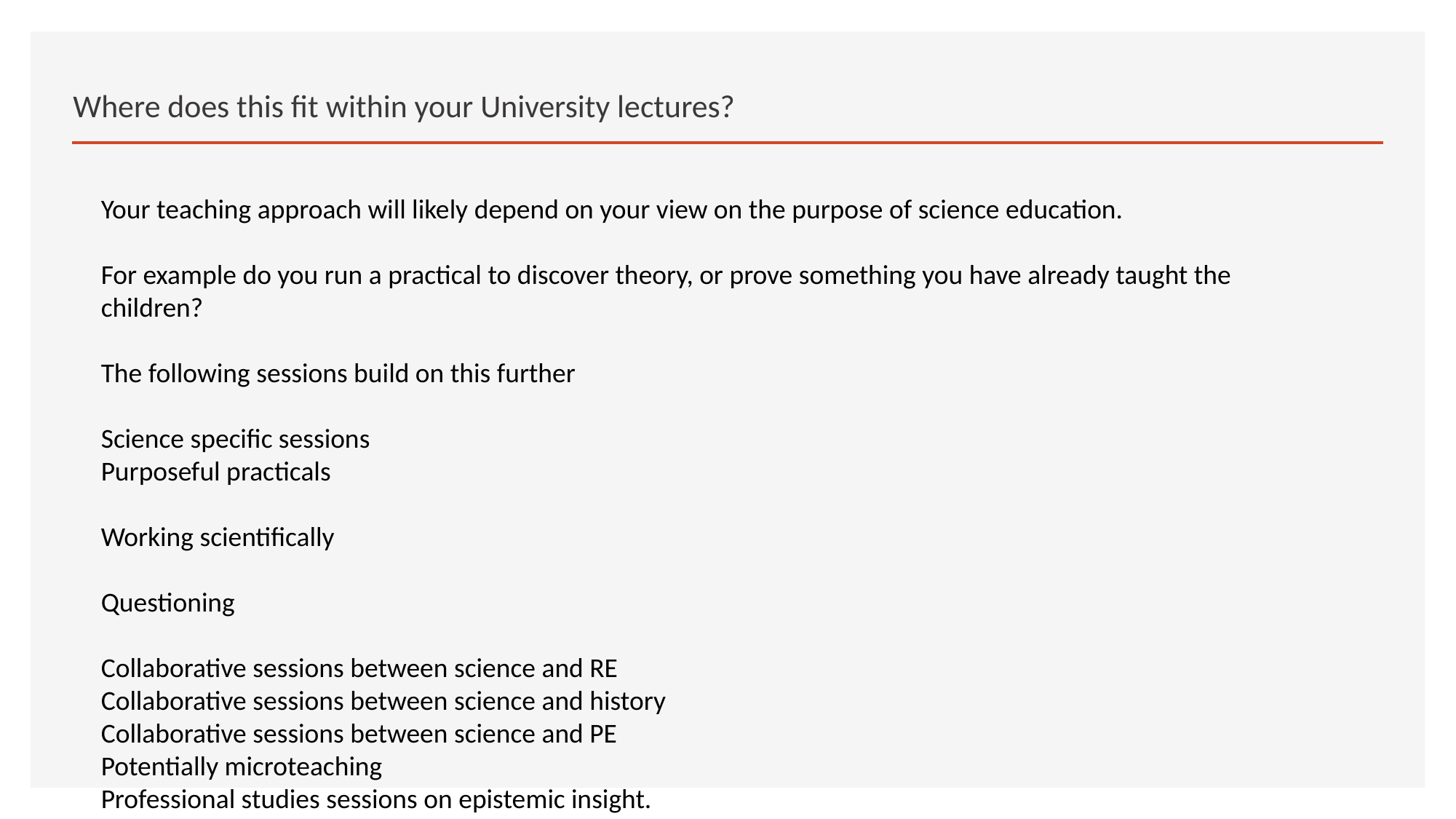

# Where does this fit within your University lectures?
Your teaching approach will likely depend on your view on the purpose of science education.

For example do you run a practical to discover theory, or prove something you have already taught the children?

The following sessions build on this further

Science specific sessions
Purposeful practicals

Working scientifically

Questioning

Collaborative sessions between science and RE
Collaborative sessions between science and history
Collaborative sessions between science and PE
Potentially microteaching
Professional studies sessions on epistemic insight.